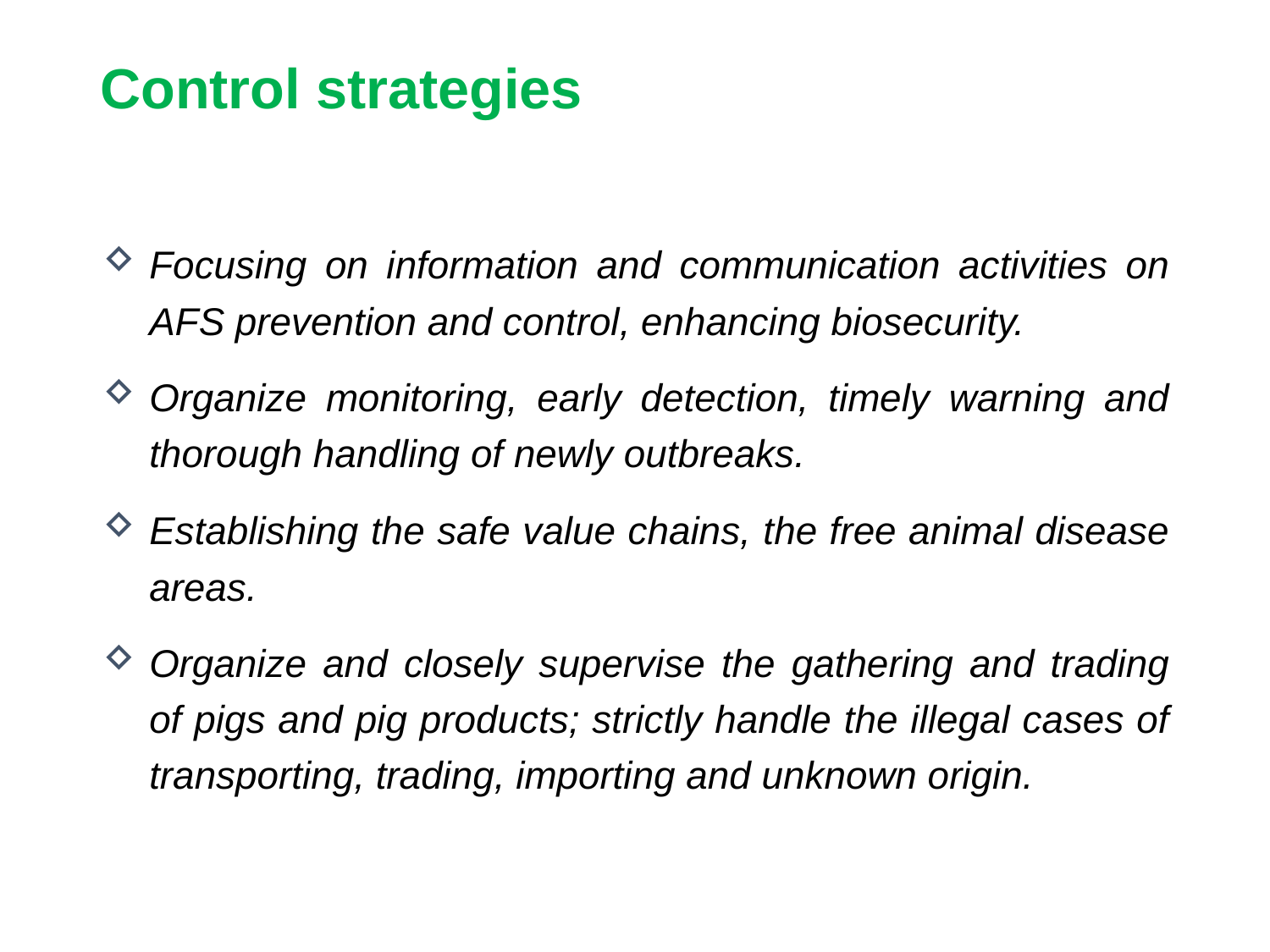

# Control strategies
Focusing on information and communication activities on AFS prevention and control, enhancing biosecurity.
Organize monitoring, early detection, timely warning and thorough handling of newly outbreaks.
Establishing the safe value chains, the free animal disease areas.
Organize and closely supervise the gathering and trading of pigs and pig products; strictly handle the illegal cases of transporting, trading, importing and unknown origin.